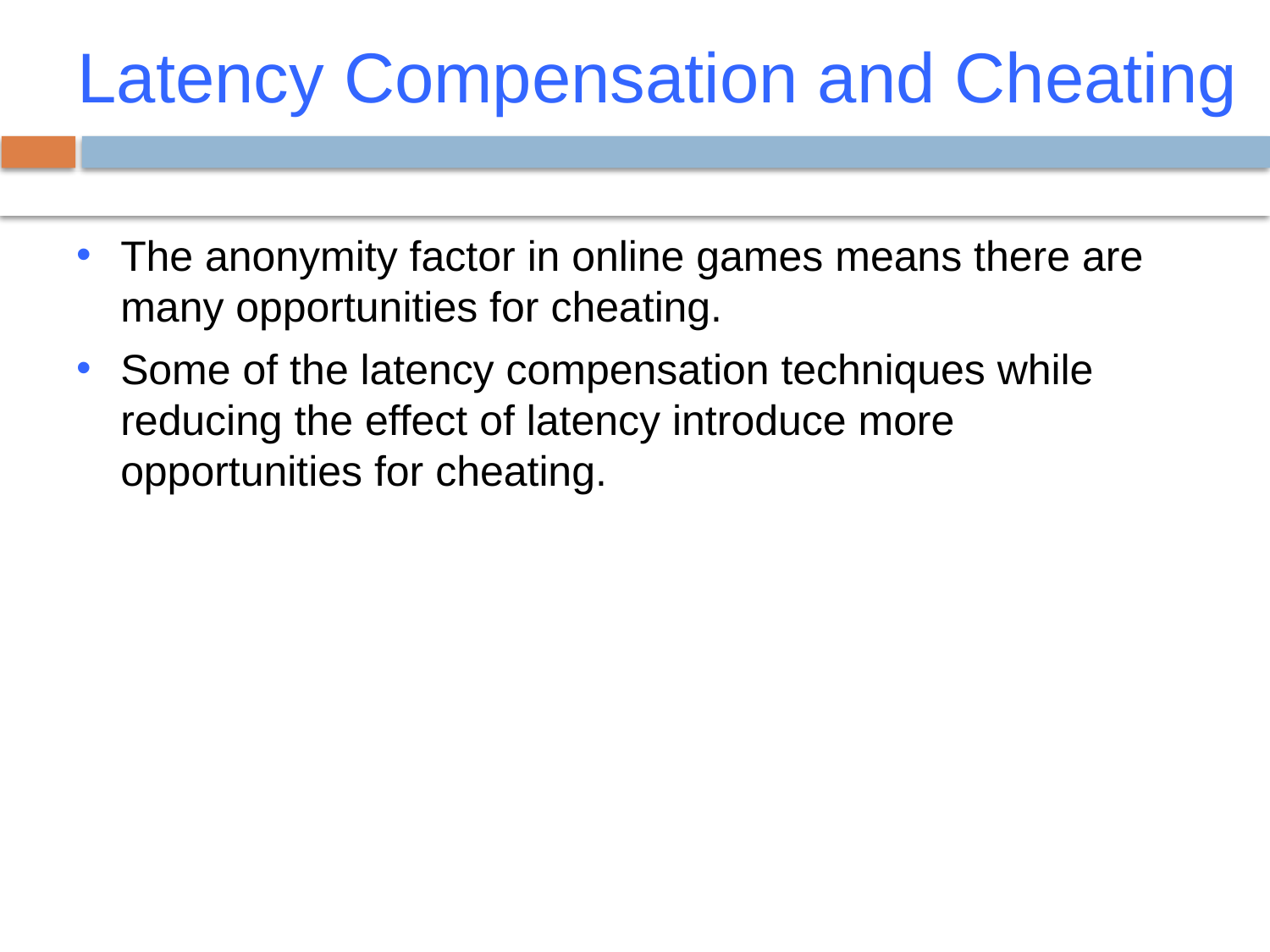

Latency Compensation and Cheating
The anonymity factor in online games means there are many opportunities for cheating.
Some of the latency compensation techniques while reducing the effect of latency introduce more opportunities for cheating.